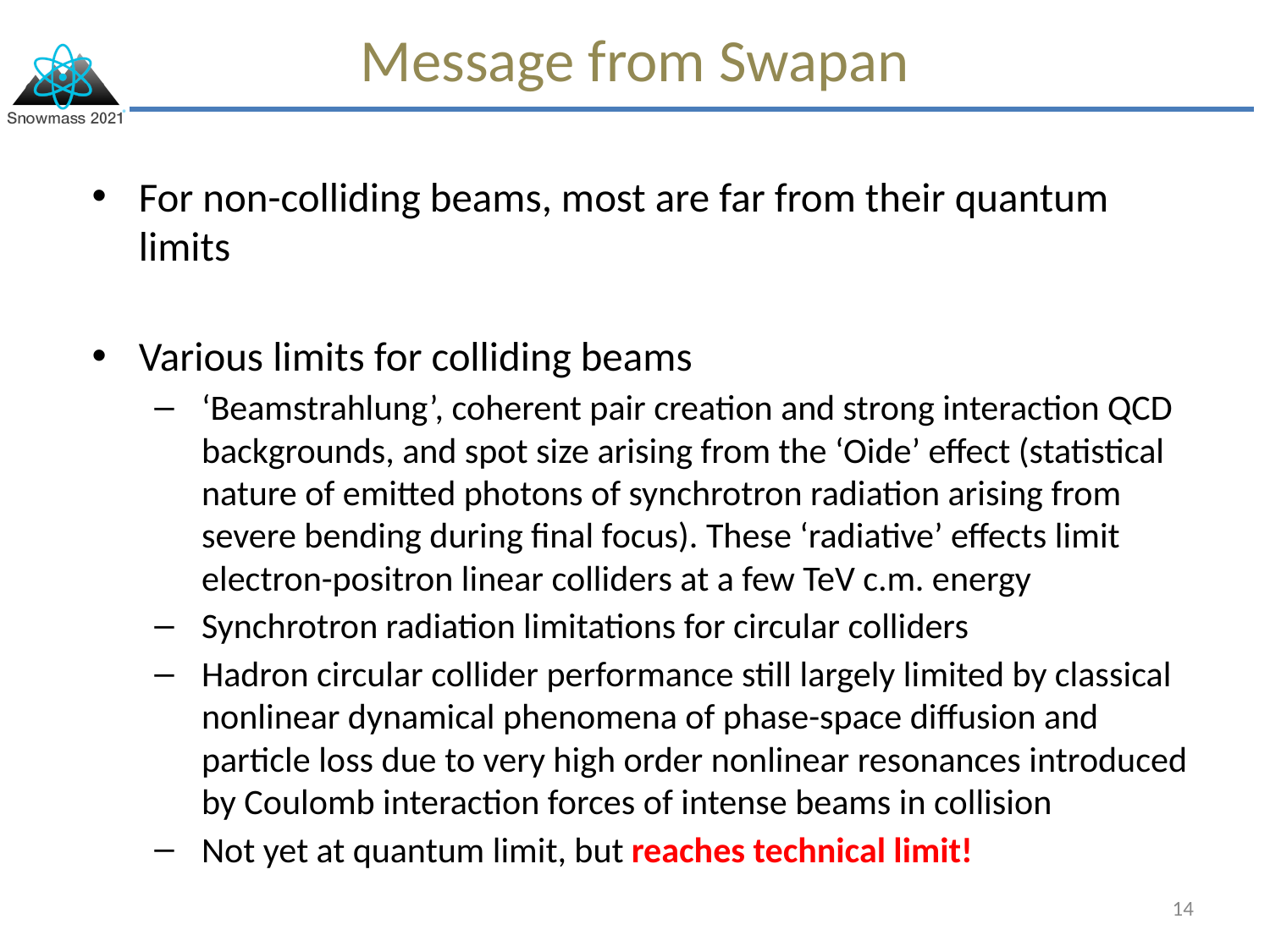

# Message from Swapan
For non-colliding beams, most are far from their quantum limits

Various limits for colliding beams
‘Beamstrahlung’, coherent pair creation and strong interaction QCD backgrounds, and spot size arising from the ‘Oide’ effect (statistical nature of emitted photons of synchrotron radiation arising from severe bending during final focus). These ‘radiative’ effects limit electron-positron linear colliders at a few TeV c.m. energy
Synchrotron radiation limitations for circular colliders
Hadron circular collider performance still largely limited by classical nonlinear dynamical phenomena of phase-space diffusion and particle loss due to very high order nonlinear resonances introduced by Coulomb interaction forces of intense beams in collision
Not yet at quantum limit, but reaches technical limit!
14